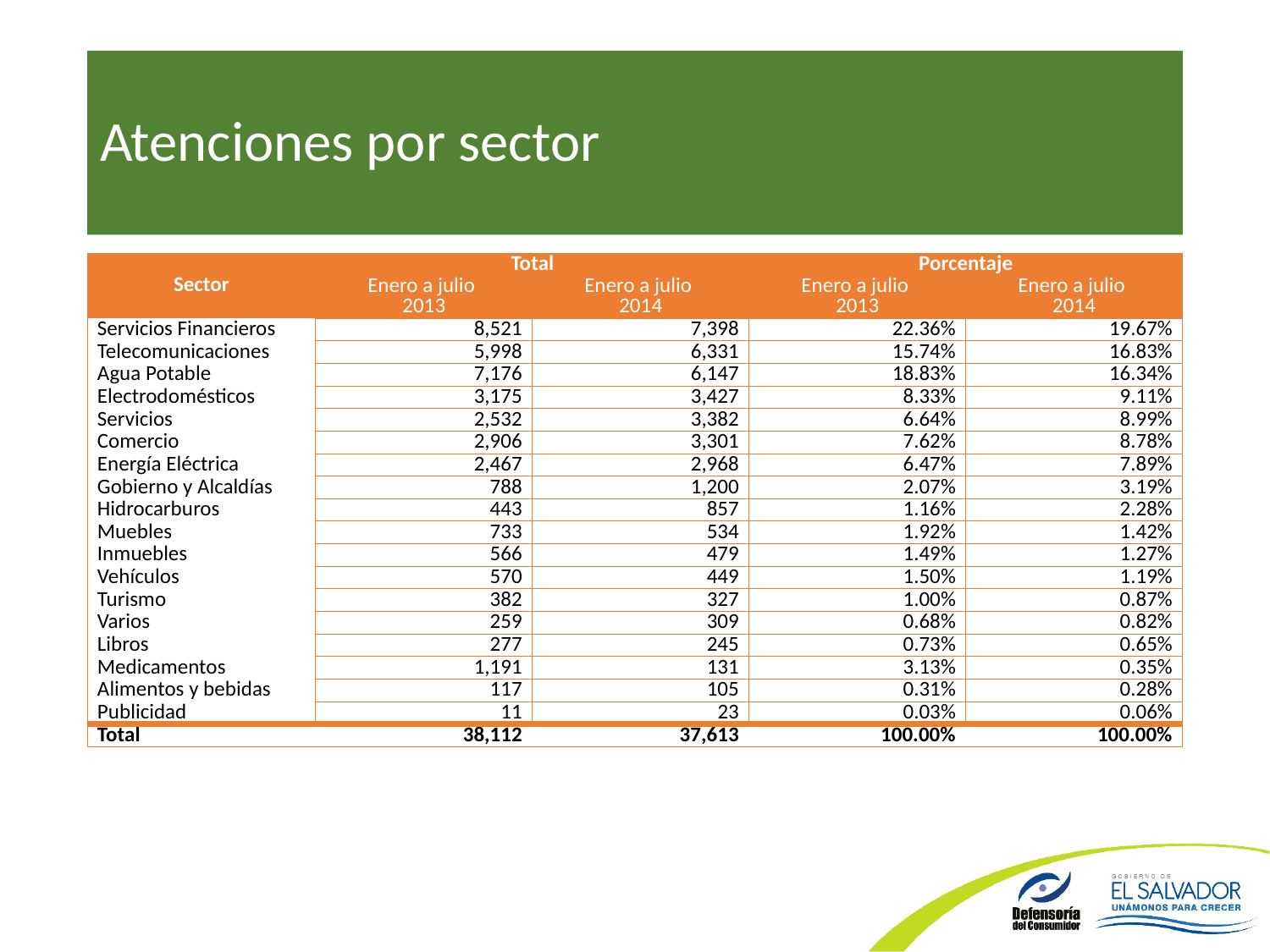

# Atenciones por sector
| Sector | Total |  | Porcentaje |  |
| --- | --- | --- | --- | --- |
|  | Enero a julio 2013 | Enero a julio 2014 | Enero a julio 2013 | Enero a julio 2014 |
| Servicios Financieros | 8,521 | 7,398 | 22.36% | 19.67% |
| Telecomunicaciones | 5,998 | 6,331 | 15.74% | 16.83% |
| Agua Potable | 7,176 | 6,147 | 18.83% | 16.34% |
| Electrodomésticos | 3,175 | 3,427 | 8.33% | 9.11% |
| Servicios | 2,532 | 3,382 | 6.64% | 8.99% |
| Comercio | 2,906 | 3,301 | 7.62% | 8.78% |
| Energía Eléctrica | 2,467 | 2,968 | 6.47% | 7.89% |
| Gobierno y Alcaldías | 788 | 1,200 | 2.07% | 3.19% |
| Hidrocarburos | 443 | 857 | 1.16% | 2.28% |
| Muebles | 733 | 534 | 1.92% | 1.42% |
| Inmuebles | 566 | 479 | 1.49% | 1.27% |
| Vehículos | 570 | 449 | 1.50% | 1.19% |
| Turismo | 382 | 327 | 1.00% | 0.87% |
| Varios | 259 | 309 | 0.68% | 0.82% |
| Libros | 277 | 245 | 0.73% | 0.65% |
| Medicamentos | 1,191 | 131 | 3.13% | 0.35% |
| Alimentos y bebidas | 117 | 105 | 0.31% | 0.28% |
| Publicidad | 11 | 23 | 0.03% | 0.06% |
| Total | 38,112 | 37,613 | 100.00% | 100.00% |